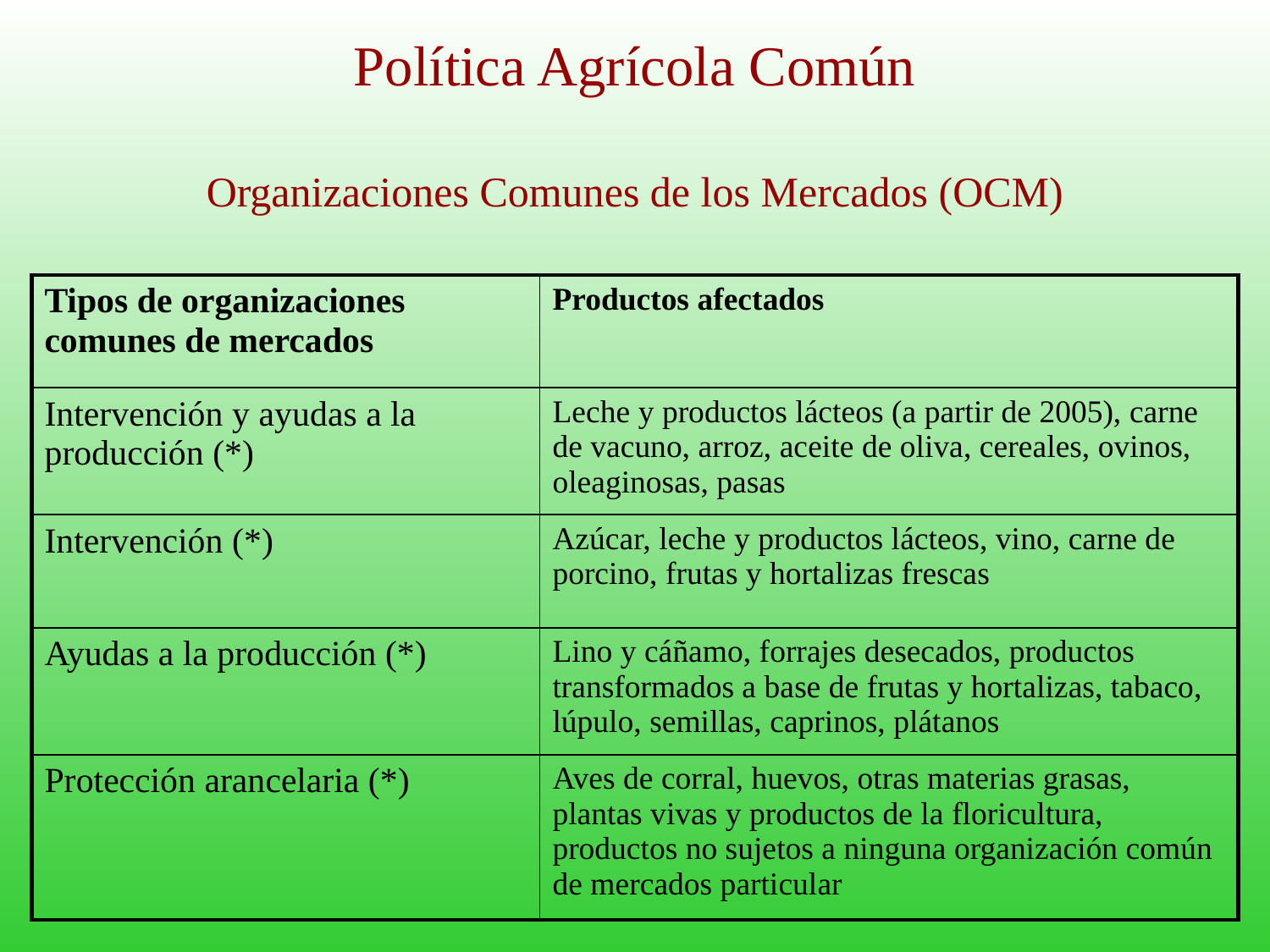

# Política Agrícola Común
Organizaciones Comunes de los Mercados (OCM)
| Tipos de organizaciones comunes de mercados | Productos afectados |
| --- | --- |
| Intervención y ayudas a la producción (\*) | Leche y productos lácteos (a partir de 2005), carne de vacuno, arroz, aceite de oliva, cereales, ovinos, oleaginosas, pasas |
| Intervención (\*) | Azúcar, leche y productos lácteos, vino, carne de porcino, frutas y hortalizas frescas |
| Ayudas a la producción (\*) | Lino y cáñamo, forrajes desecados, productos transformados a base de frutas y hortalizas, tabaco, lúpulo, semillas, caprinos, plátanos |
| Protección arancelaria (\*) | Aves de corral, huevos, otras materias grasas, plantas vivas y productos de la floricultura, productos no sujetos a ninguna organización común de mercados particular |